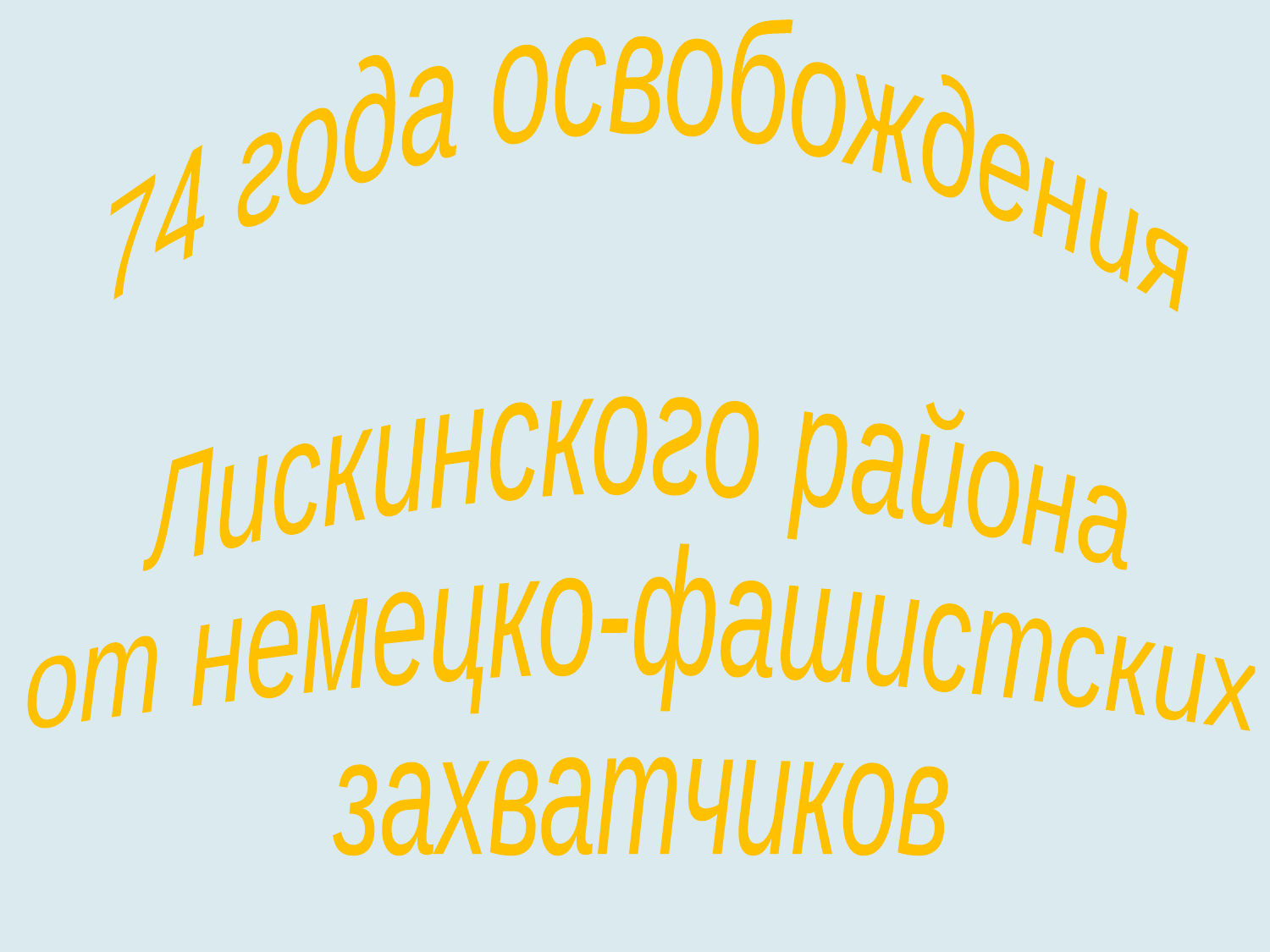

74 года освобождения

Лискинского района
от немецко-фашистских
захватчиков